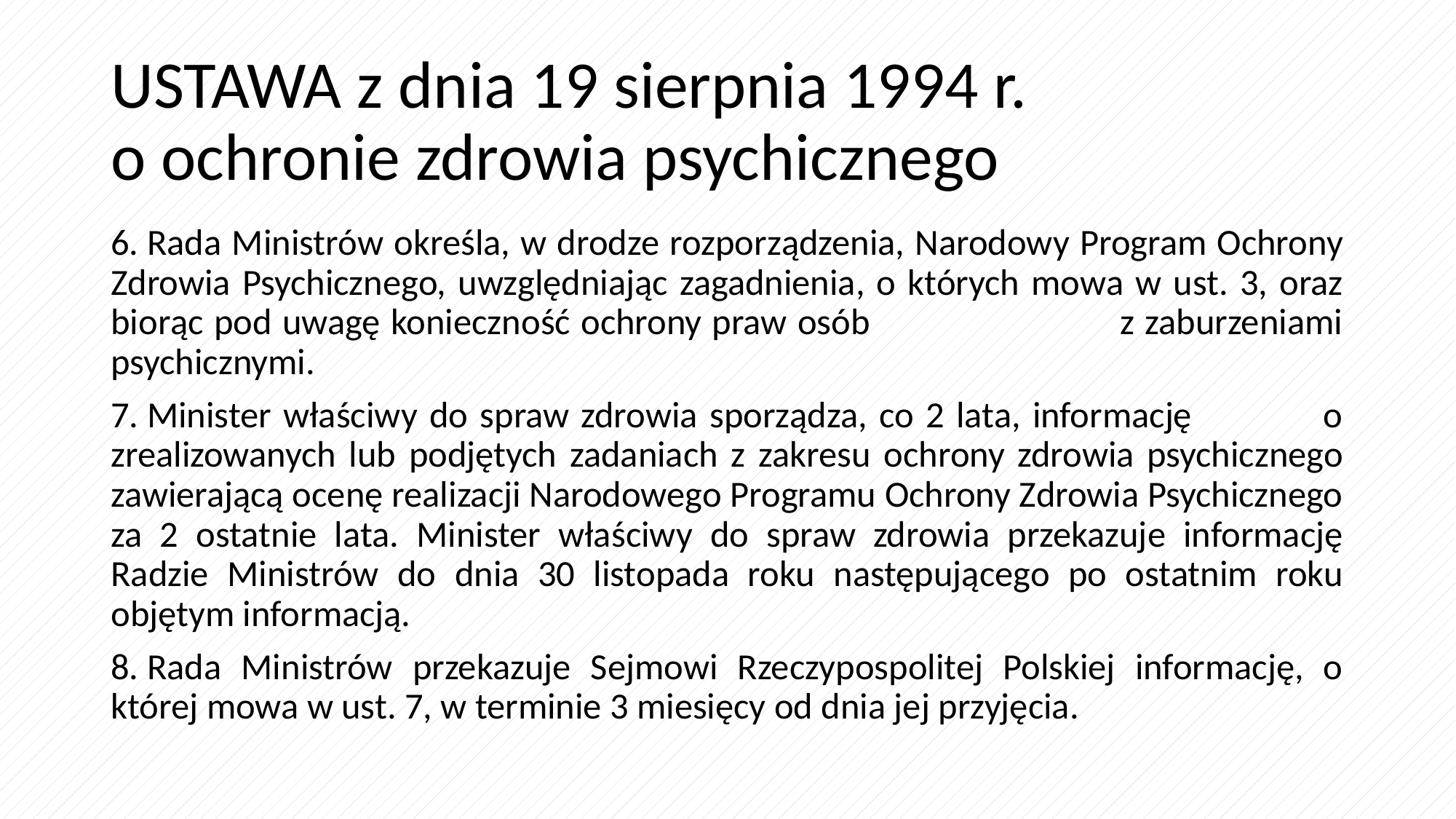

# USTAWA z dnia 19 sierpnia 1994 r. o ochronie zdrowia psychicznego
6. Rada Ministrów określa, w drodze rozporządzenia, Narodowy Program Ochrony Zdrowia Psychicznego, uwzględniając zagadnienia, o których mowa w ust. 3, oraz biorąc pod uwagę konieczność ochrony praw osób                        z zaburzeniami psychicznymi.
7. Minister właściwy do spraw zdrowia sporządza, co 2 lata, informację           o zrealizowanych lub podjętych zadaniach z zakresu ochrony zdrowia psychicznego zawierającą ocenę realizacji Narodowego Programu Ochrony Zdrowia Psychicznego za 2 ostatnie lata. Minister właściwy do spraw zdrowia przekazuje informację Radzie Ministrów do dnia 30 listopada roku następującego po ostatnim roku objętym informacją.
8. Rada Ministrów przekazuje Sejmowi Rzeczypospolitej Polskiej informację, o której mowa w ust. 7, w terminie 3 miesięcy od dnia jej przyjęcia.